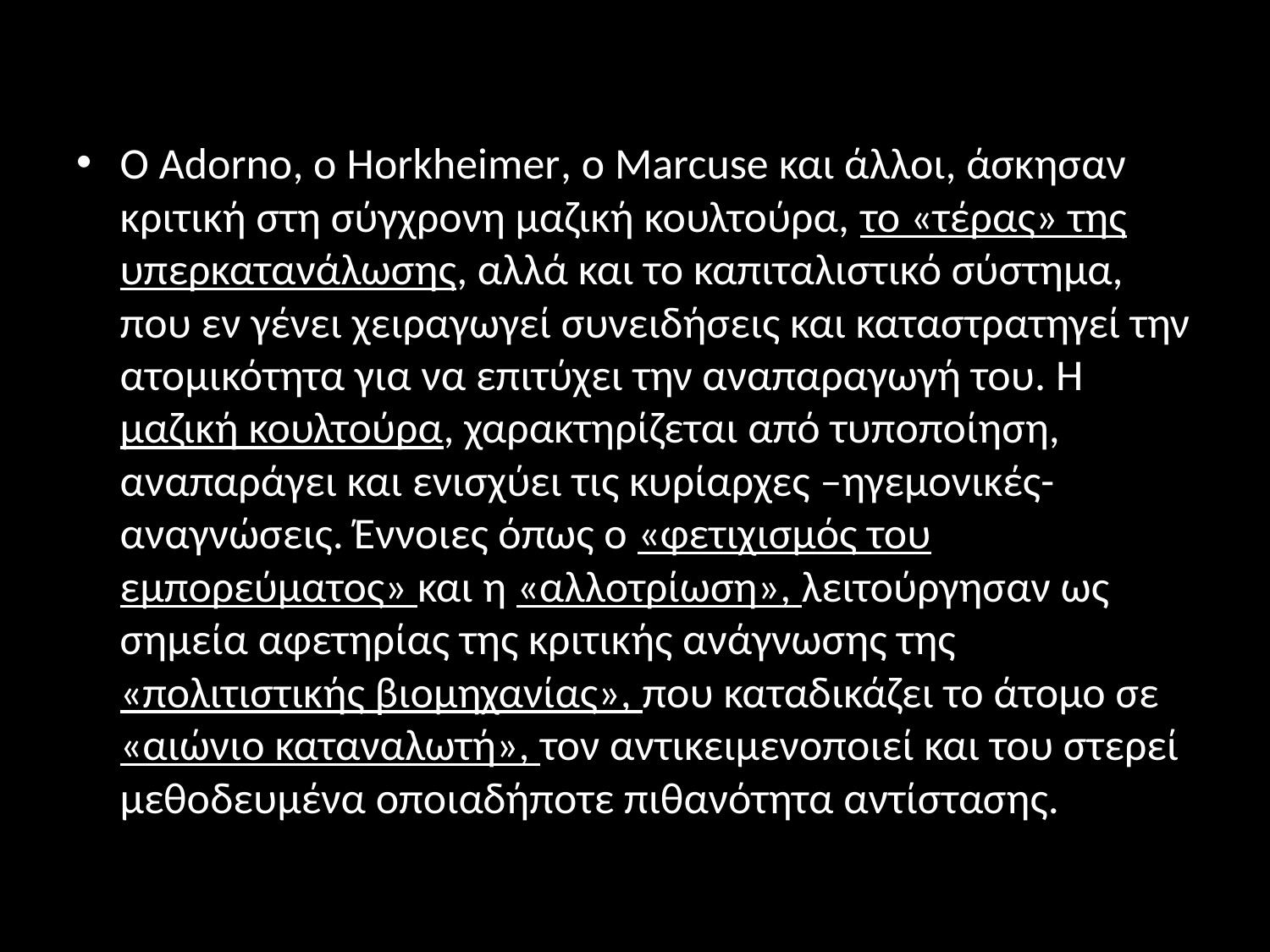

#
Ο Adorno, ο Horkheimer, ο Marcuse και άλλοι, άσκησαν κριτική στη σύγχρονη μαζική κουλτούρα, το «τέρας» της υπερκατανάλωσης, αλλά και το καπιταλιστικό σύστημα, που εν γένει χειραγωγεί συνειδήσεις και καταστρατηγεί την ατομικότητα για να επιτύχει την αναπαραγωγή του. Η μαζική κουλτούρα, χαρακτηρίζεται από τυποποίηση, αναπαράγει και ενισχύει τις κυρίαρχες –ηγεμονικές- αναγνώσεις. Έννοιες όπως ο «φετιχισμός του εμπορεύματος» και η «αλλοτρίωση», λειτούργησαν ως σημεία αφετηρίας της κριτικής ανάγνωσης της «πολιτιστικής βιομηχανίας», που καταδικάζει το άτομο σε «αιώνιο καταναλωτή», τον αντικειμενοποιεί και του στερεί μεθοδευμένα οποιαδήποτε πιθανότητα αντίστασης.